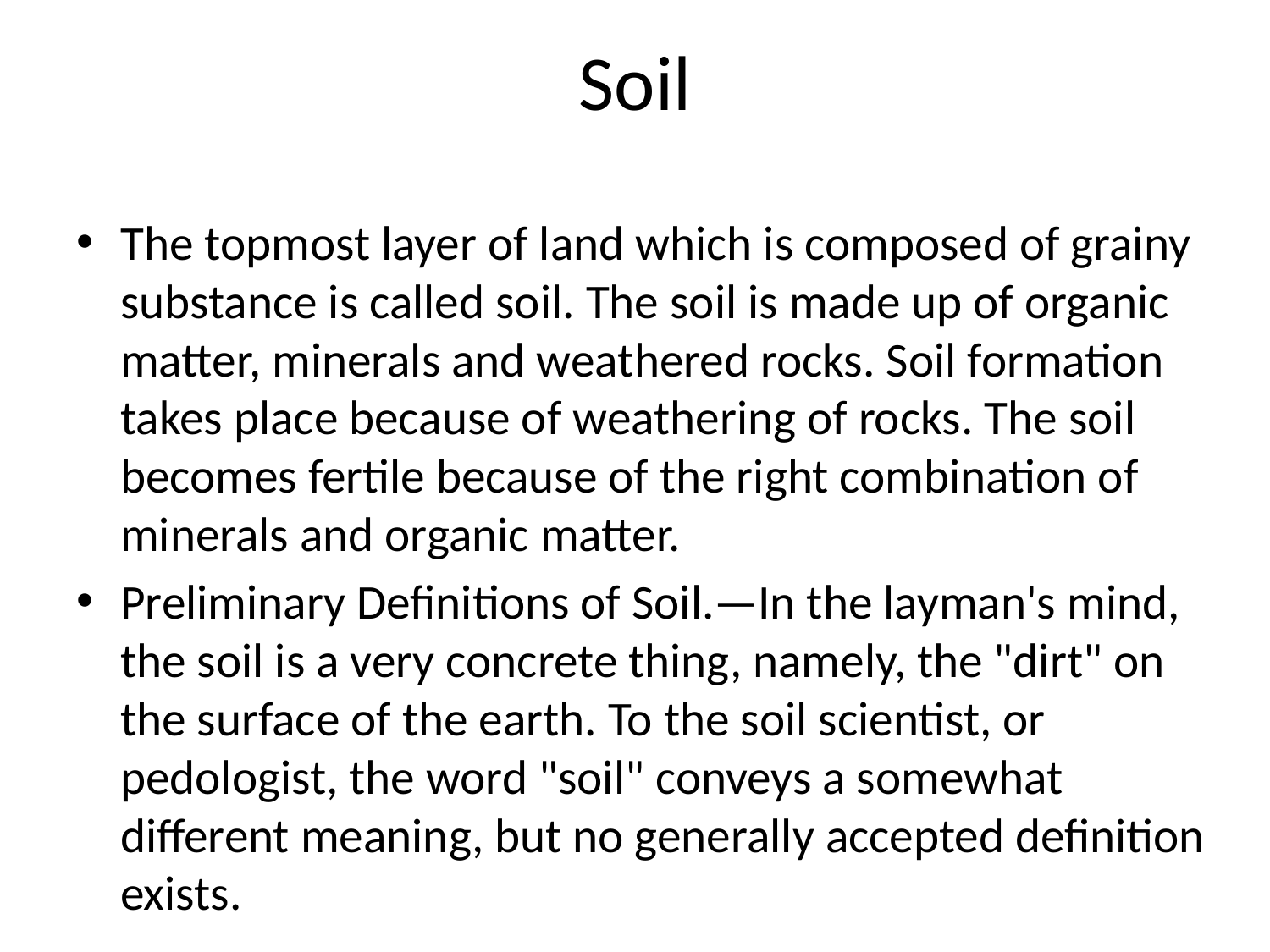

# Soil

The topmost layer of land which is composed of grainy substance is called soil. The soil is made up of organic matter, minerals and weathered rocks. Soil formation takes place because of weathering of rocks. The soil becomes fertile because of the right combination of minerals and organic matter.
Preliminary Definitions of Soil.—In the layman's mind, the soil is a very concrete thing, namely, the "dirt" on the surface of the earth. To the soil scientist, or pedologist, the word "soil" conveys a somewhat different meaning, but no generally accepted definition exists.